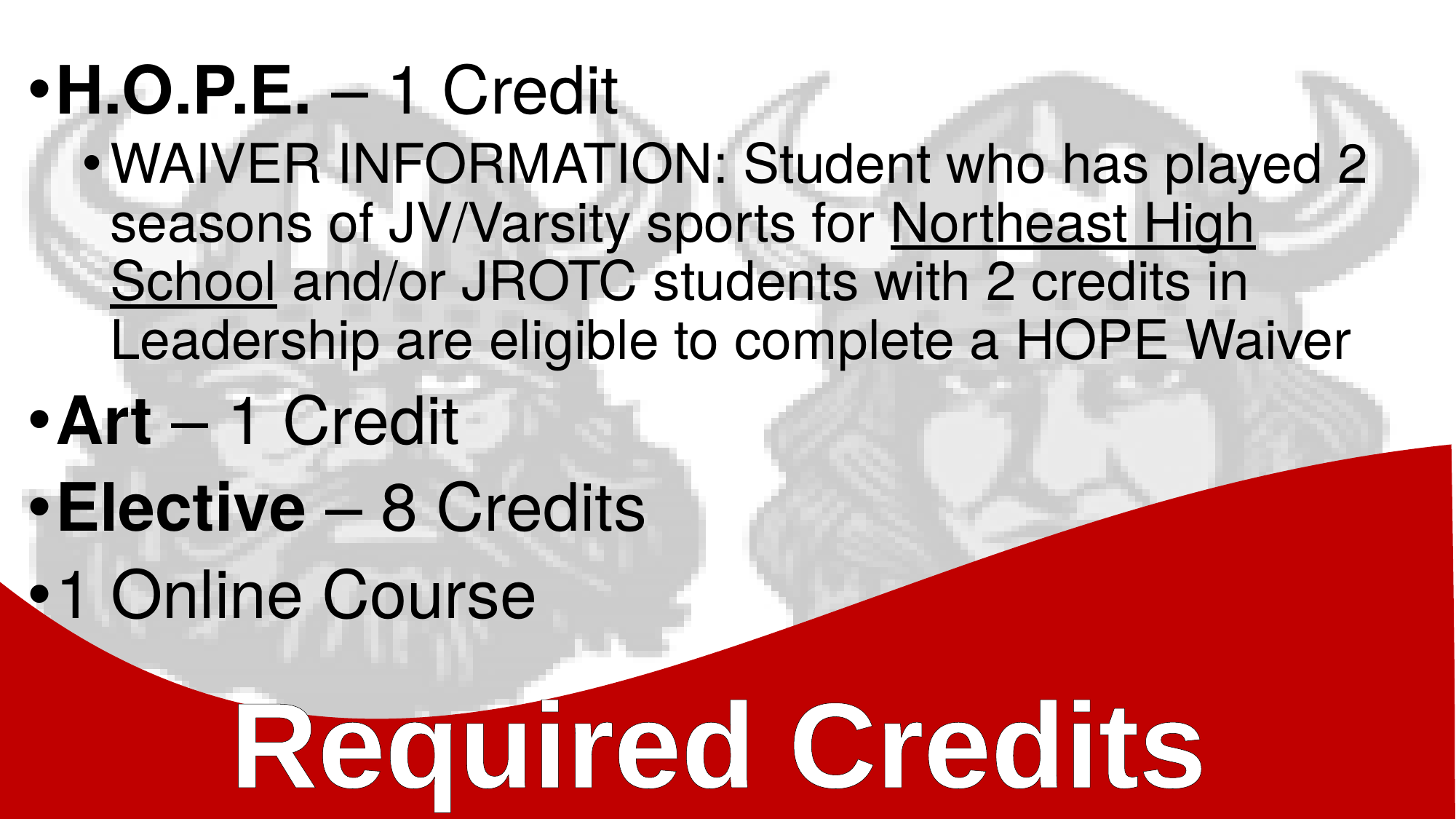

H.O.P.E. – 1 Credit
WAIVER INFORMATION: Student who has played 2 seasons of JV/Varsity sports for Northeast High School and/or JROTC students with 2 credits in Leadership are eligible to complete a HOPE Waiver
Art – 1 Credit
Elective – 8 Credits
1 Online Course

Required Credits